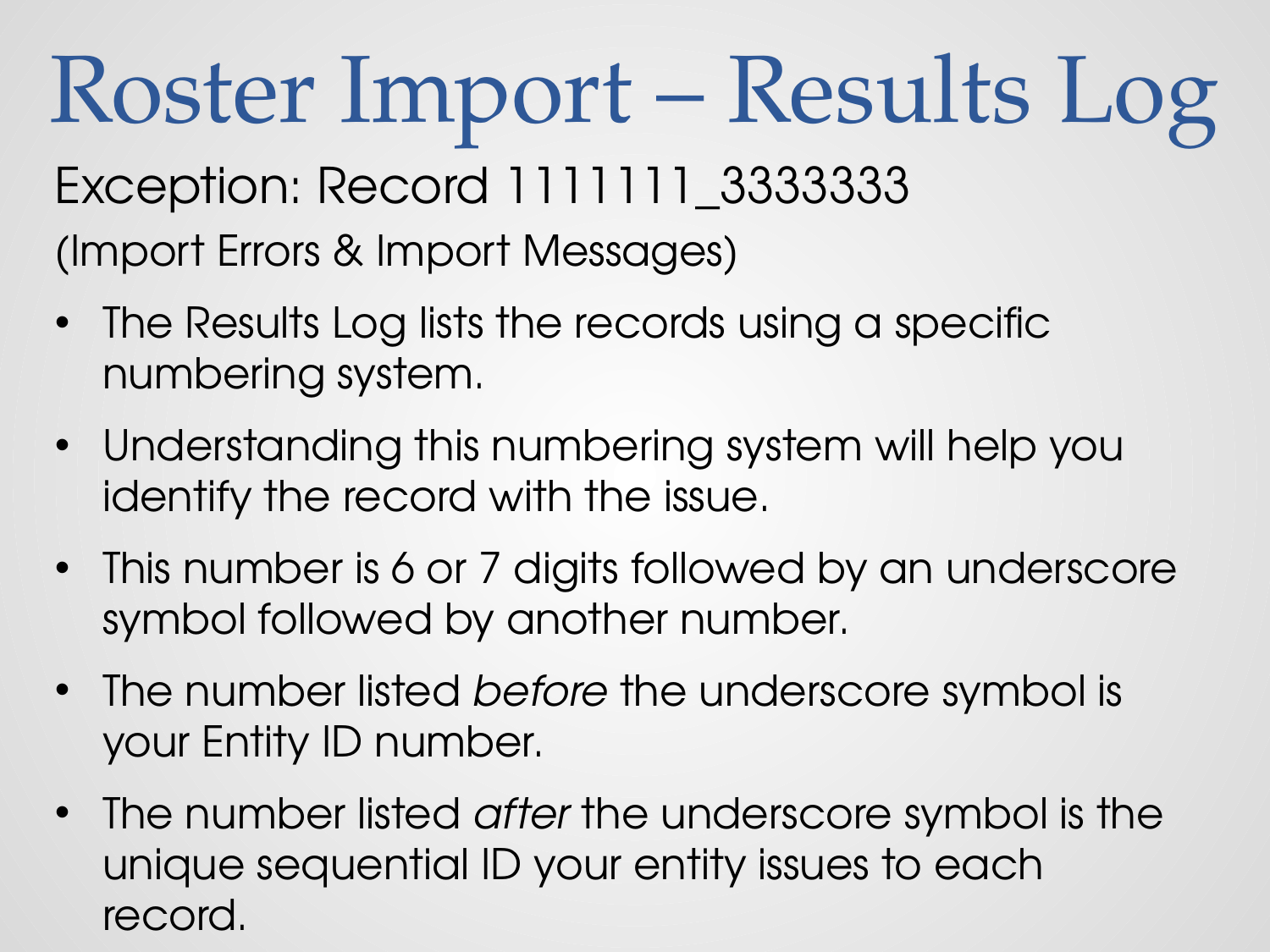

# Roster Import – Results Log
Exception: Record 1111111_3333333
(Import Errors & Import Messages)
The Results Log lists the records using a specific numbering system.
Understanding this numbering system will help you identify the record with the issue.
This number is 6 or 7 digits followed by an underscore symbol followed by another number.
The number listed before the underscore symbol is your Entity ID number.
The number listed after the underscore symbol is the unique sequential ID your entity issues to each record.